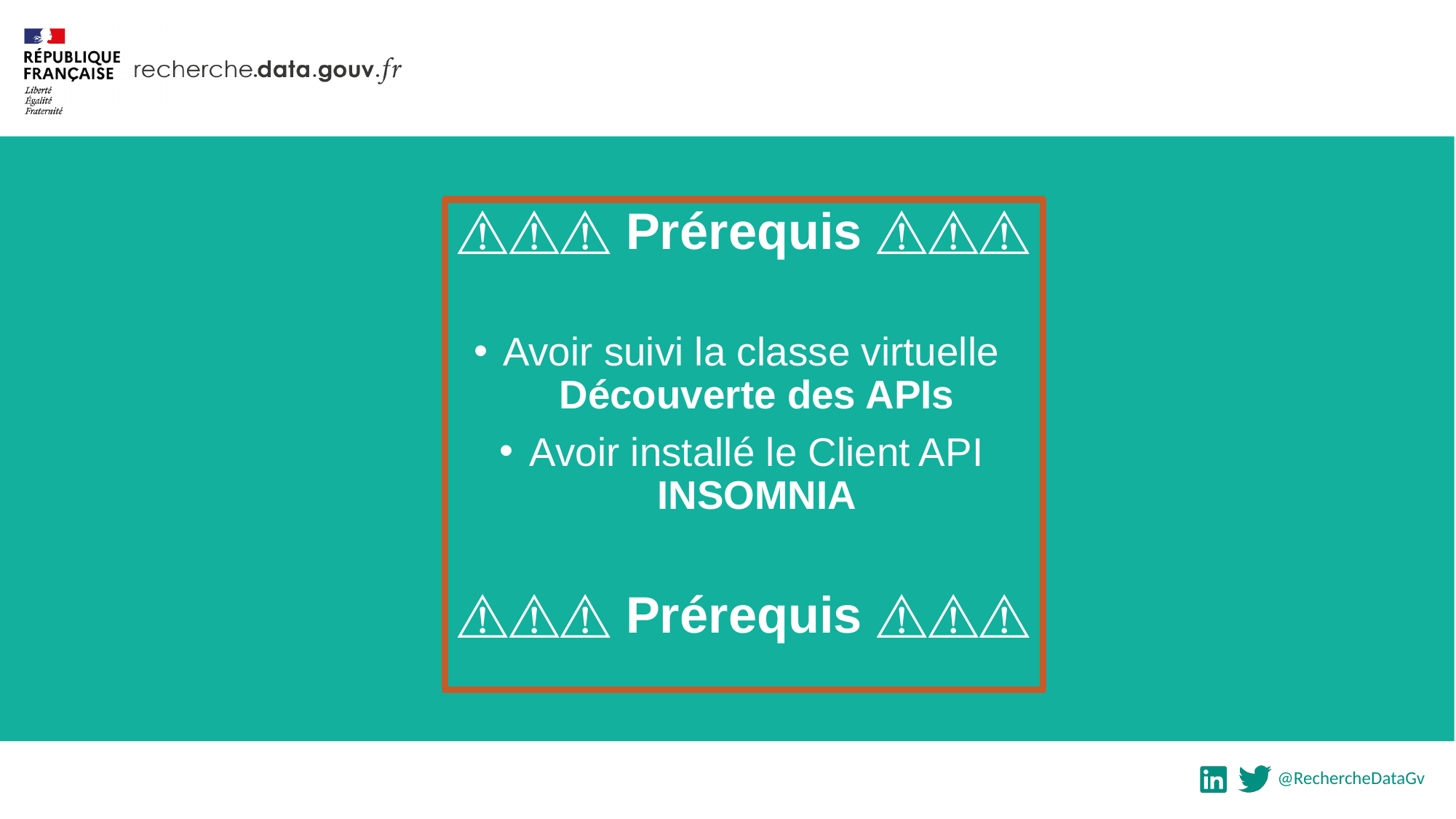

⚠⚠⚠ Prérequis ⚠⚠⚠

Avoir suivi la classe virtuelle
Découverte des APIs
Avoir installé le Client API
INSOMNIA

⚠⚠⚠ Prérequis ⚠⚠⚠